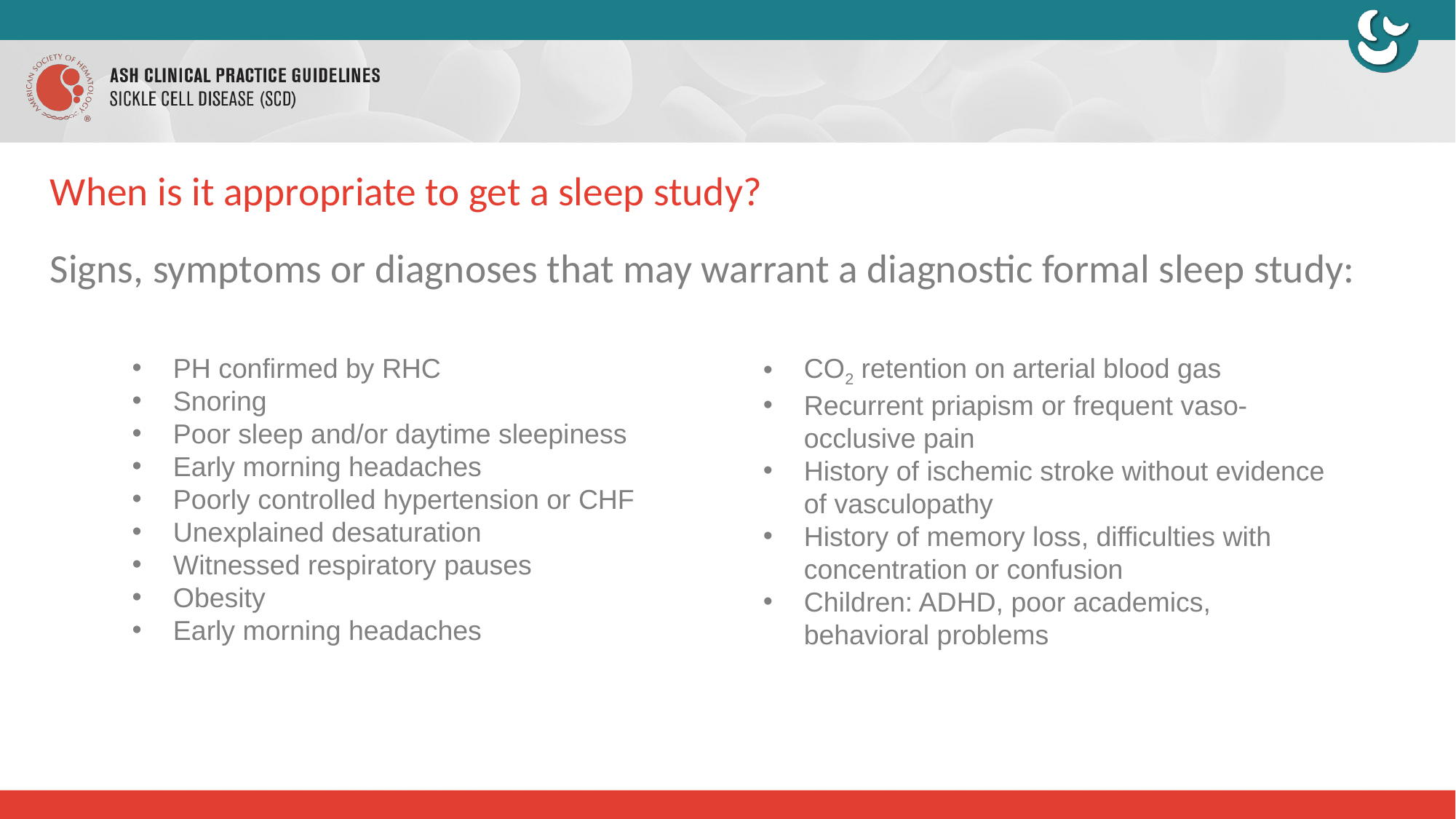

# When is it appropriate to get a sleep study?
Signs, symptoms or diagnoses that may warrant a diagnostic formal sleep study:

PH confirmed by RHC
Snoring
Poor sleep and/or daytime sleepiness
Early morning headaches
Poorly controlled hypertension or CHF
Unexplained desaturation
Witnessed respiratory pauses
Obesity
Early morning headaches

CO2 retention on arterial blood gas
Recurrent priapism or frequent vaso-occlusive pain
History of ischemic stroke without evidence of vasculopathy
History of memory loss, difficulties with concentration or confusion
Children: ADHD, poor academics, behavioral problems